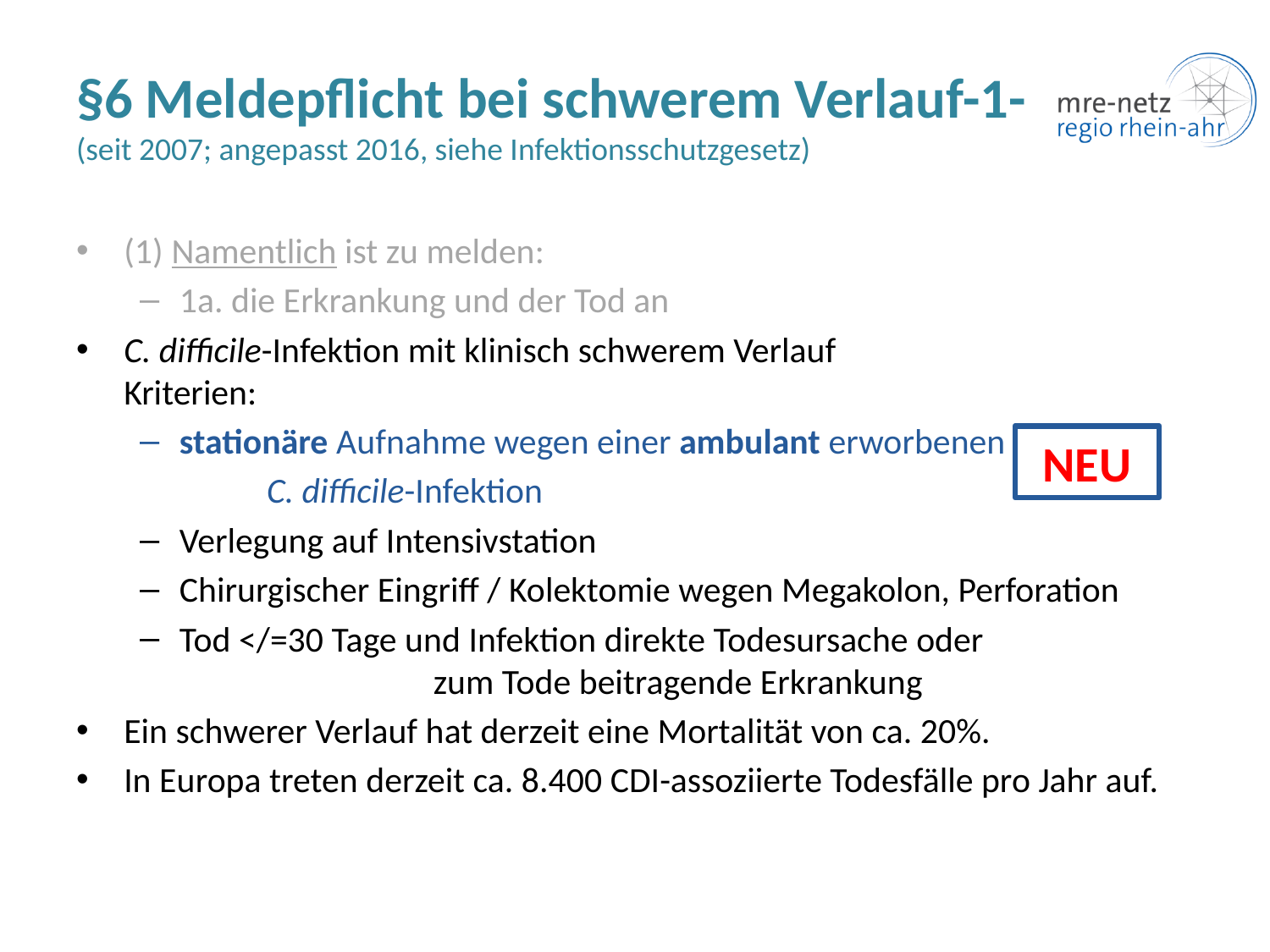

# §6 Meldepflicht bei schwerem Verlauf-1- (seit 2007; angepasst 2016, siehe Infektionsschutzgesetz)
(1) Namentlich ist zu melden:
1a. die Erkrankung und der Tod an
C. difficile-Infektion mit klinisch schwerem Verlauf
Kriterien:
stationäre Aufnahme wegen einer ambulant erworbenen
	C. difficile-Infektion
Verlegung auf Intensivstation
Chirurgischer Eingriff / Kolektomie wegen Megakolon, Perforation
Tod </=30 Tage und Infektion direkte Todesursache oder 			zum Tode beitragende Erkrankung
Ein schwerer Verlauf hat derzeit eine Mortalität von ca. 20%.
In Europa treten derzeit ca. 8.400 CDI-assoziierte Todesfälle pro Jahr auf.
NEU